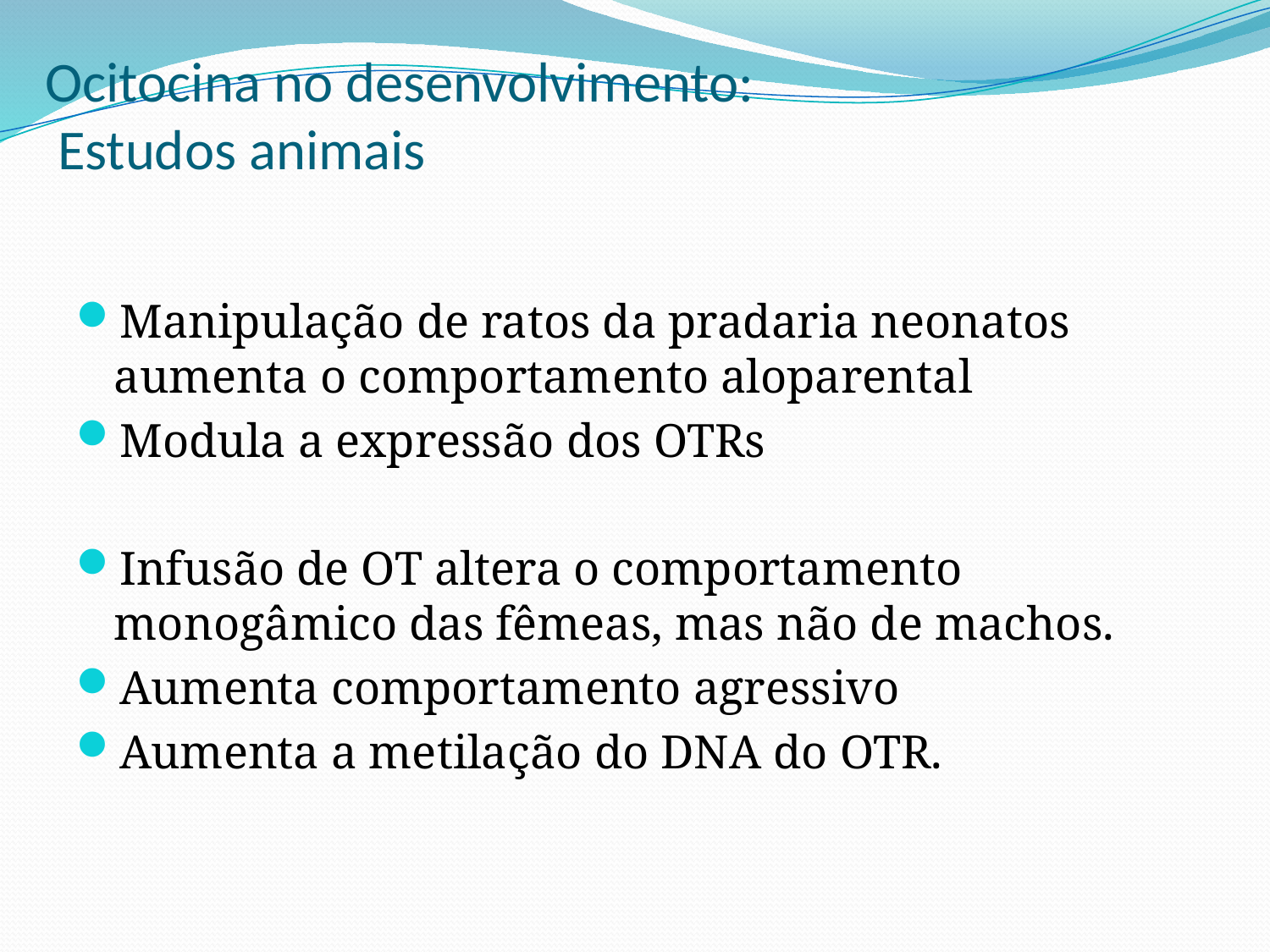

# Ocitocina no desenvolvimento: Estudos animais
Manipulação de ratos da pradaria neonatos aumenta o comportamento aloparental
Modula a expressão dos OTRs

Infusão de OT altera o comportamento monogâmico das fêmeas, mas não de machos.
Aumenta comportamento agressivo
Aumenta a metilação do DNA do OTR.